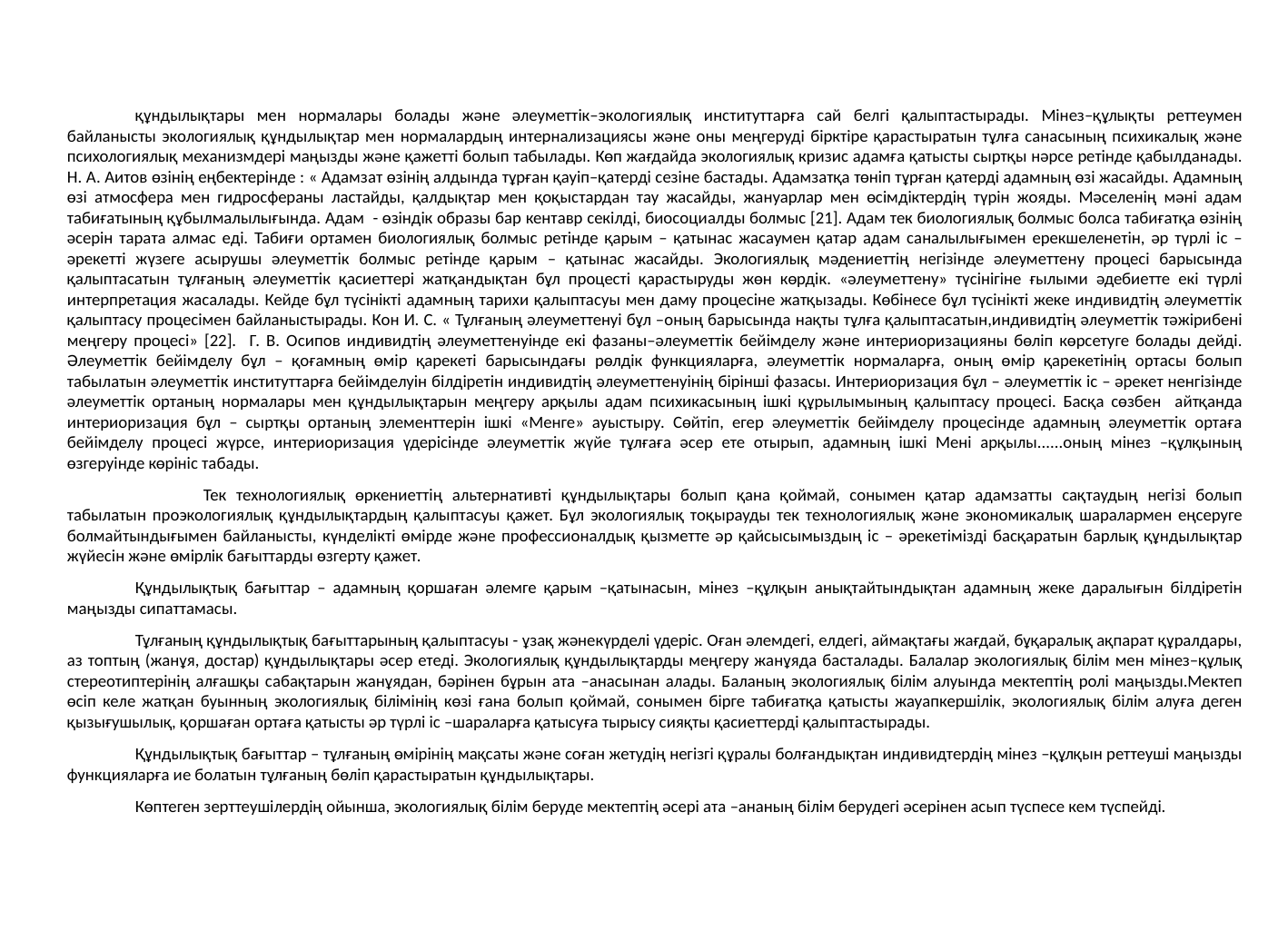

құндылықтары мен нормалары болады және әлеуметтік–экологиялық институттарға сай белгі қалыптастырады. Мінез–құлықты реттеумен байланысты экологиялық құндылықтар мен нормалардың интернализациясы және оны меңгеруді бірктіре қарастыратын тұлға санасының психикалық және психологиялық механизмдері маңызды және қажетті болып табылады. Көп жағдайда экологиялық кризис адамға қатысты сыртқы нәрсе ретінде қабылданады. Н. А. Аитов өзінің еңбектерінде : « Адамзат өзінің алдында тұрған қауіп–қатерді сезіне бастады. Адамзатқа төніп тұрған қатерді адамның өзі жасайды. Адамның өзі атмосфера мен гидросфераны ластайды, қалдықтар мен қоқыстардан тау жасайды, жануарлар мен өсімдіктердің түрін жояды. Мәселенің мәні адам табиғатының құбылмалылығында. Адам  - өзіндік образы бар кентавр секілді, биосоциалды болмыс [21]. Адам тек биологиялық болмыс болса табиғатқа өзінің әсерін тарата алмас еді. Табиғи ортамен биологиялық болмыс ретінде қарым – қатынас жасаумен қатар адам саналылығымен ерекшеленетін, әр түрлі іс –әрекетті жүзеге асырушы әлеуметтік болмыс ретінде қарым – қатынас жасайды. Экологиялық мәдениеттің негізінде әлеуметтену процесі барысында қалыптасатын тұлғаның әлеуметтік қасиеттері жатқандықтан бұл процесті қарастыруды жөн көрдік. «әлеуметтену» түсінігіне ғылыми әдебиетте екі түрлі интерпретация жасалады. Кейде бұл түсінікті адамның тарихи қалыптасуы мен даму процесіне жатқызады. Көбінесе бұл түсінікті жеке индивидтің әлеуметтік қалыптасу процесімен байланыстырады. Кон И. С. « Тұлғаның әлеуметтенуі бұл –оның барысында нақты тұлға қалыптасатын,индивидтің әлеуметтік тәжірибені меңгеру процесі» [22].  Г. В. Осипов индивидтің әлеуметтенуінде екі фазаны–әлеуметтік бейімделу және интериоризацияны бөліп көрсетуге болады дейді. Әлеуметтік бейімделу бұл – қоғамның өмір қарекеті барысындағы рөлдік функцияларға, әлеуметтік нормаларға, оның өмір қарекетінің ортасы болып табылатын әлеуметтік институттарға бейімделуін білдіретін индивидтің әлеуметтенуінің бірінші фазасы. Интериоризация бұл – әлеуметтік іс – әрекет ненгізінде әлеуметтік ортаның нормалары мен құндылықтарын меңгеру арқылы адам психикасының ішкі құрылымының қалыптасу процесі. Басқа сөзбен  айтқанда интериоризация бұл – сыртқы ортаның элементтерін ішкі «Менге» ауыстыру. Сөйтіп, егер әлеуметтік бейімделу процесінде адамның әлеуметтік ортаға бейімделу процесі жүрсе, интериоризация үдерісінде әлеуметтік жүйе тұлғаға әсер ете отырып, адамның ішкі Мені арқылы......оның мінез –құлқының өзгеруінде көрініс табады.
	Тек технологиялық өркениеттің альтернативті құндылықтары болып қана қоймай, сонымен қатар адамзатты сақтаудың негізі болып табылатын проэкологиялық құндылықтардың қалыптасуы қажет. Бұл экологиялық тоқырауды тек технологиялық және экономикалық шаралармен еңсеруге болмайтындығымен байланысты, күнделікті өмірде және профессионалдық қызметте әр қайсысымыздың іс – әрекетімізді басқаратын барлық құндылықтар жүйесін және өмірлік бағыттарды өзгерту қажет.
Құндылықтық бағыттар – адамның қоршаған әлемге қарым –қатынасын, мінез –құлқын анықтайтындықтан адамның жеке даралығын білдіретін маңызды сипаттамасы.
Тұлғаның құндылықтық бағыттарының қалыптасуы - ұзақ жәнекүрделі үдеріс. Оған әлемдегі, елдегі, аймақтағы жағдай, бұқаралық ақпарат құралдары, аз топтың (жанұя, достар) құндылықтары әсер етеді. Экологиялық құндылықтарды меңгеру жанұяда басталады. Балалар экологиялық білім мен мінез–құлық стереотиптерінің алғашқы сабақтарын жанұядан, бәрінен бұрын ата –анасынан алады. Баланың экологиялық білім алуында мектептің ролі маңызды.Мектеп өсіп келе жатқан буынның экологиялық білімінің көзі ғана болып қоймай, сонымен бірге табиғатқа қатысты жауапкершілік, экологиялық білім алуға деген қызығушылық, қоршаған ортаға қатысты әр түрлі іс –шараларға қатысуға тырысу сияқты қасиеттерді қалыптастырады.
Құндылықтық бағыттар – тұлғаның өмірінің мақсаты және соған жетудің негізгі құралы болғандықтан индивидтердің мінез –құлқын реттеуші маңызды функцияларға ие болатын тұлғаның бөліп қарастыратын құндылықтары.
Көптеген зерттеушілердің ойынша, экологиялық білім беруде мектептің әсері ата –ананың білім берудегі әсерінен асып түспесе кем түспейді.